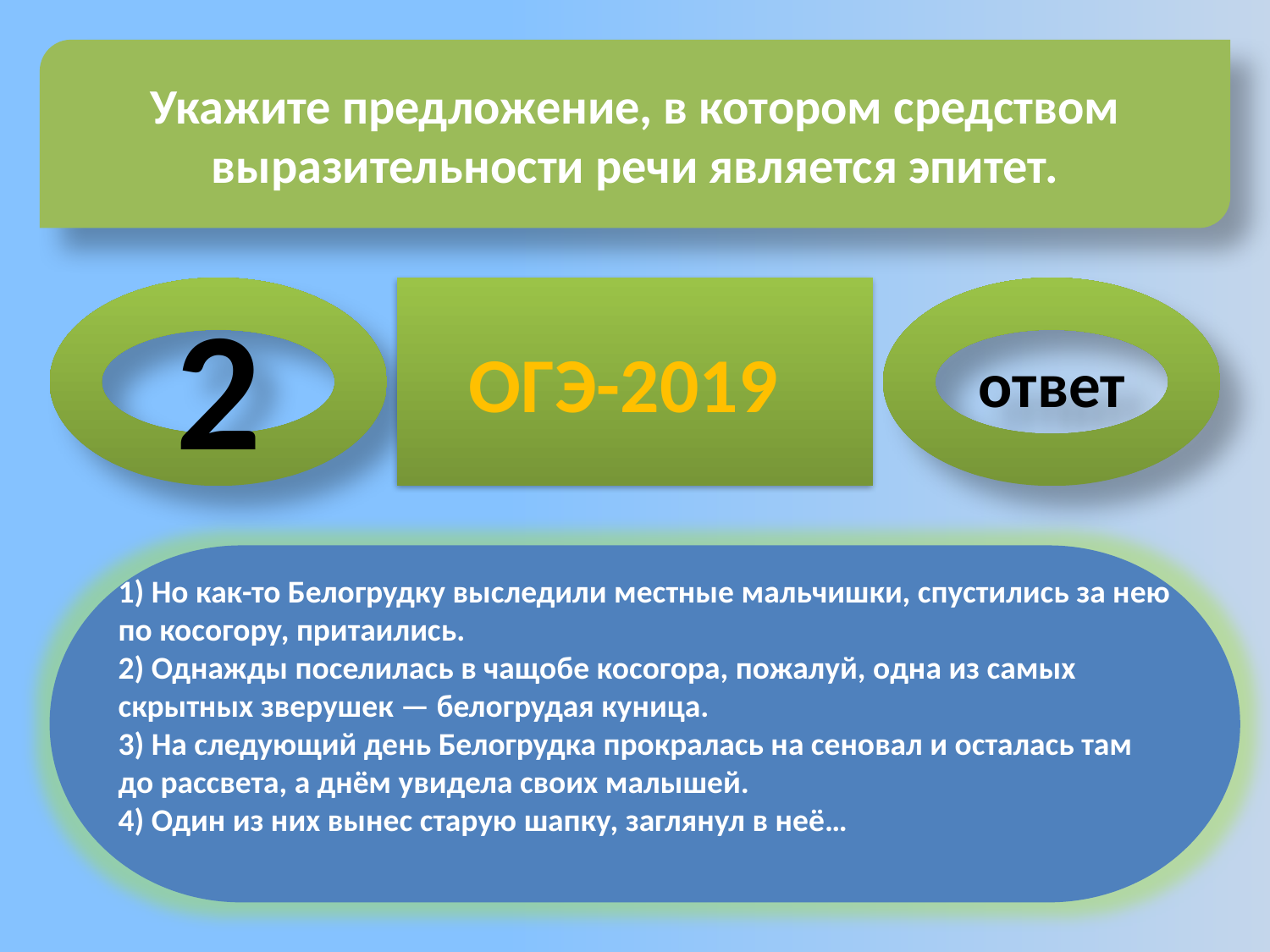

Укажите предложение, в котором средством выразительности речи является эпитет.
2
ОГЭ-2019
ответ
1) Но как-то Белогрудку выследили местные мальчишки, спустились за нею по косогору, притаились.
2) Однажды поселилась в чащобе косогора, пожалуй, одна из самых скрытных зверушек — белогрудая куница.
3) На следующий день Белогрудка прокралась на сеновал и осталась там до рассвета, а днём увидела своих малышей.
4) Один из них вынес старую шапку, заглянул в неё…